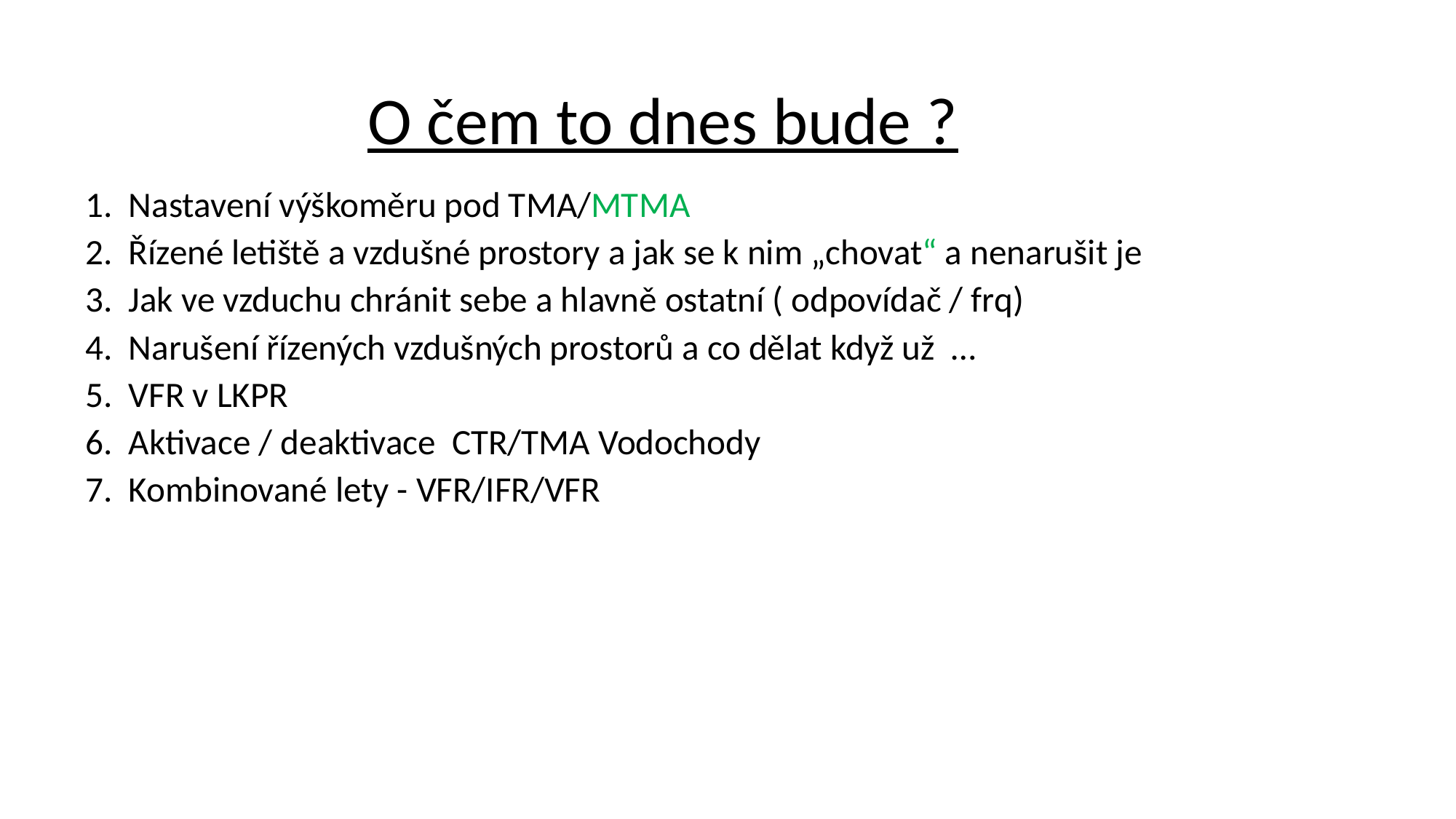

# O čem to dnes bude ?
    1.  Nastavení výškoměru pod TMA/MTMA
    2.  Řízené letiště a vzdušné prostory a jak se k nim „chovat“ a nenarušit je
    3.  Jak ve vzduchu chránit sebe a hlavně ostatní ( odpovídač / frq)
    4.  Narušení řízených vzdušných prostorů a co dělat když už  …
    5.  VFR v LKPR
    6.  Aktivace / deaktivace  CTR/TMA Vodochody
    7.  Kombinované lety - VFR/IFR/VFR